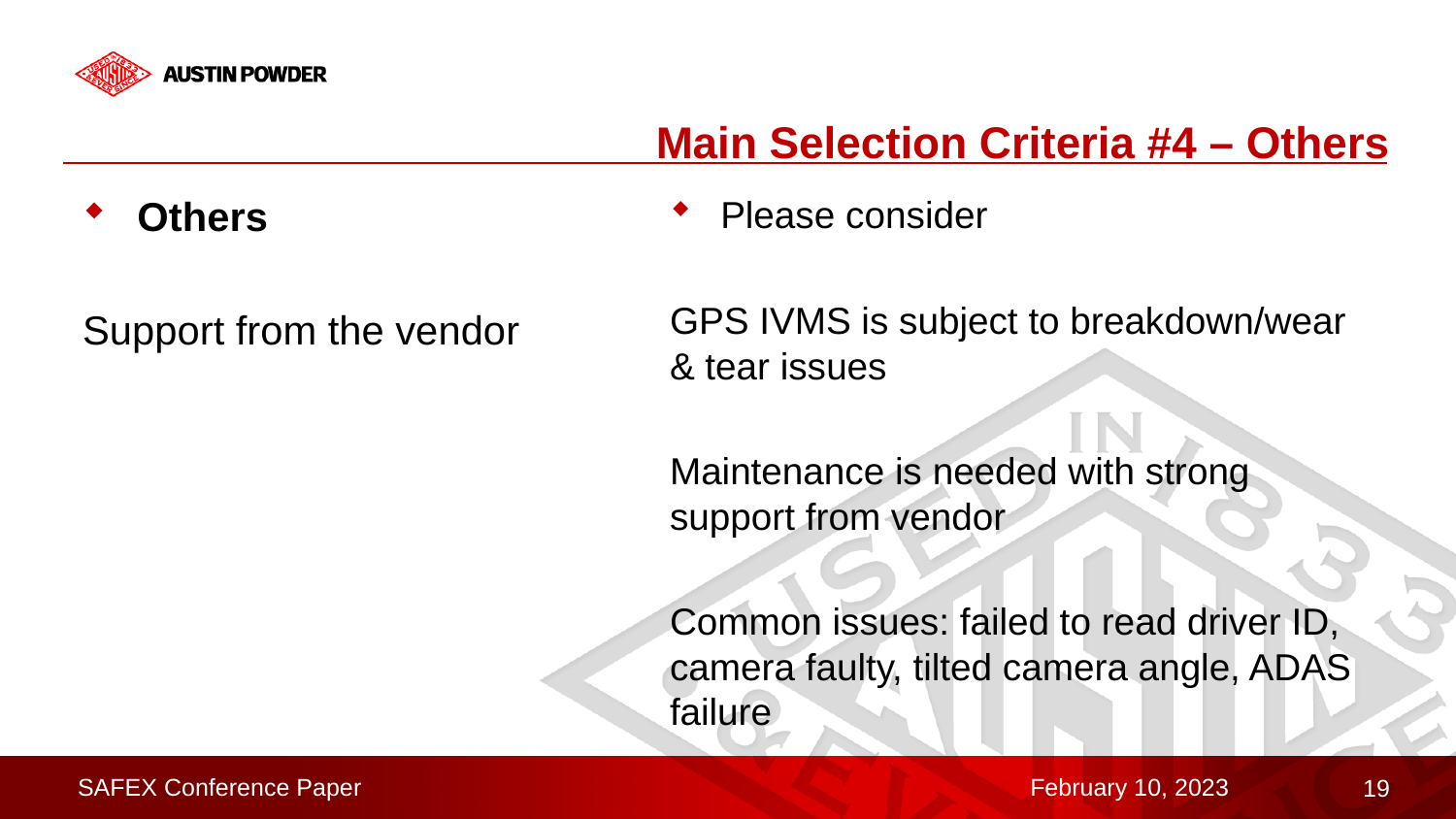

# Main Selection Criteria #4 – Others
Others

Support from the vendor

Please consider

GPS IVMS is subject to breakdown/wear & tear issues

Maintenance is needed with strong support from vendor

Common issues: failed to read driver ID, camera faulty, tilted camera angle, ADAS failure

SAFEX Conference Paper
February 10, 2023